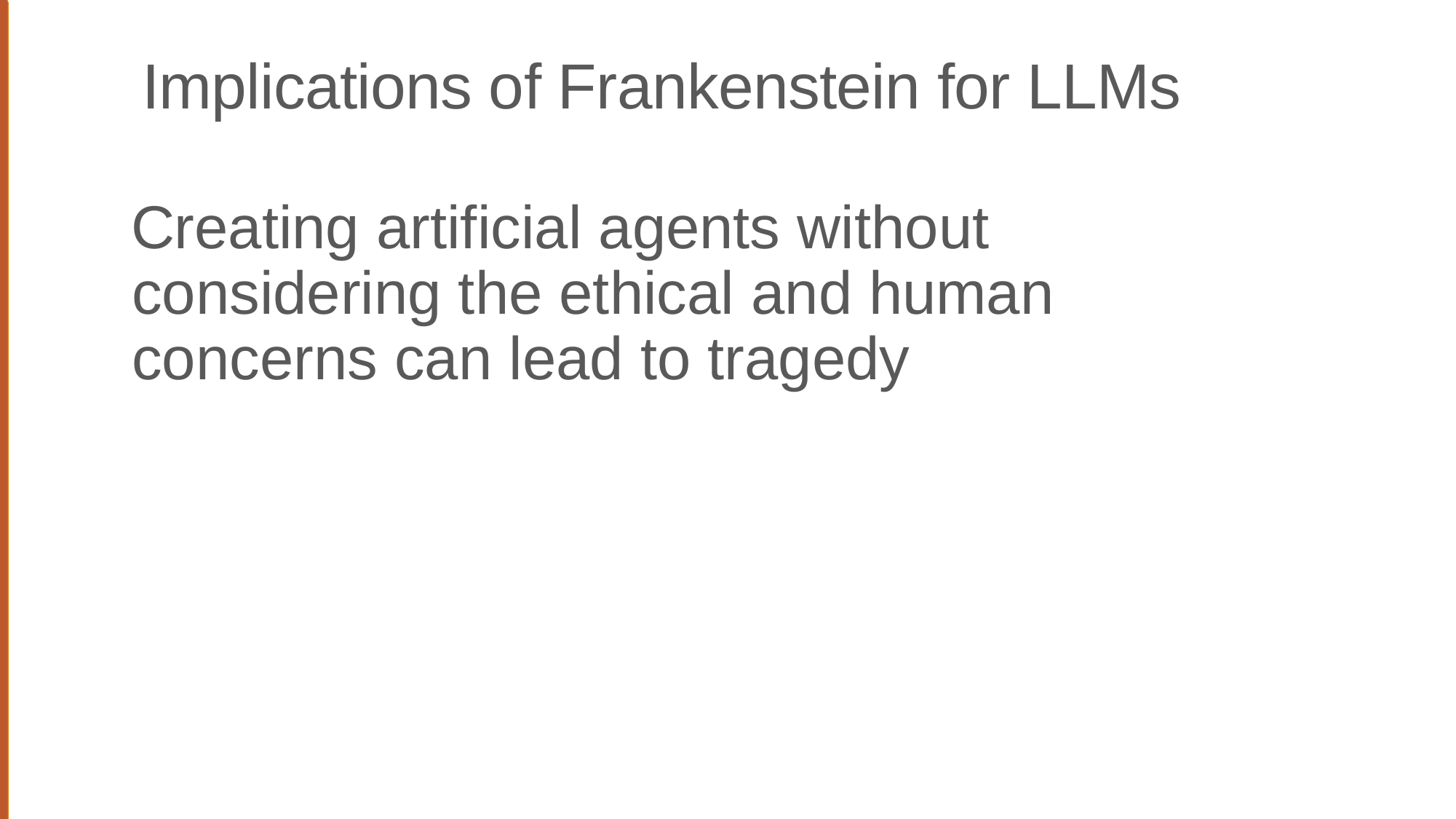

# Implications of Frankenstein for LLMs
Creating artificial agents without considering the ethical and human concerns can lead to tragedy